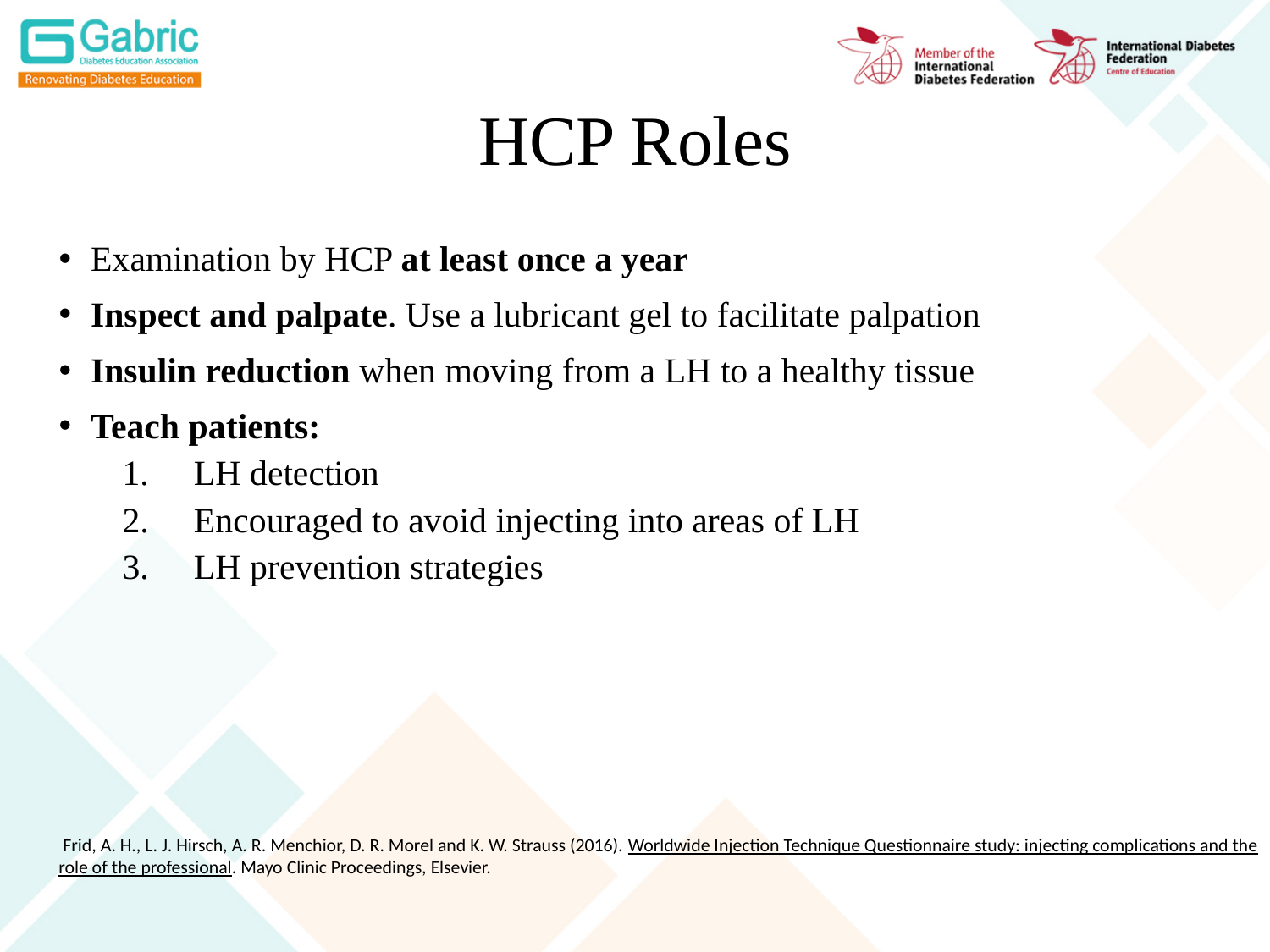

# HCP Roles
Examination by HCP at least once a year
Inspect and palpate. Use a lubricant gel to facilitate palpation
Insulin reduction when moving from a LH to a healthy tissue
Teach patients:
LH detection
Encouraged to avoid injecting into areas of LH
LH prevention strategies

 Frid, A. H., L. J. Hirsch, A. R. Menchior, D. R. Morel and K. W. Strauss (2016). Worldwide Injection Technique Questionnaire study: injecting complications and the role of the professional. Mayo Clinic Proceedings, Elsevier.